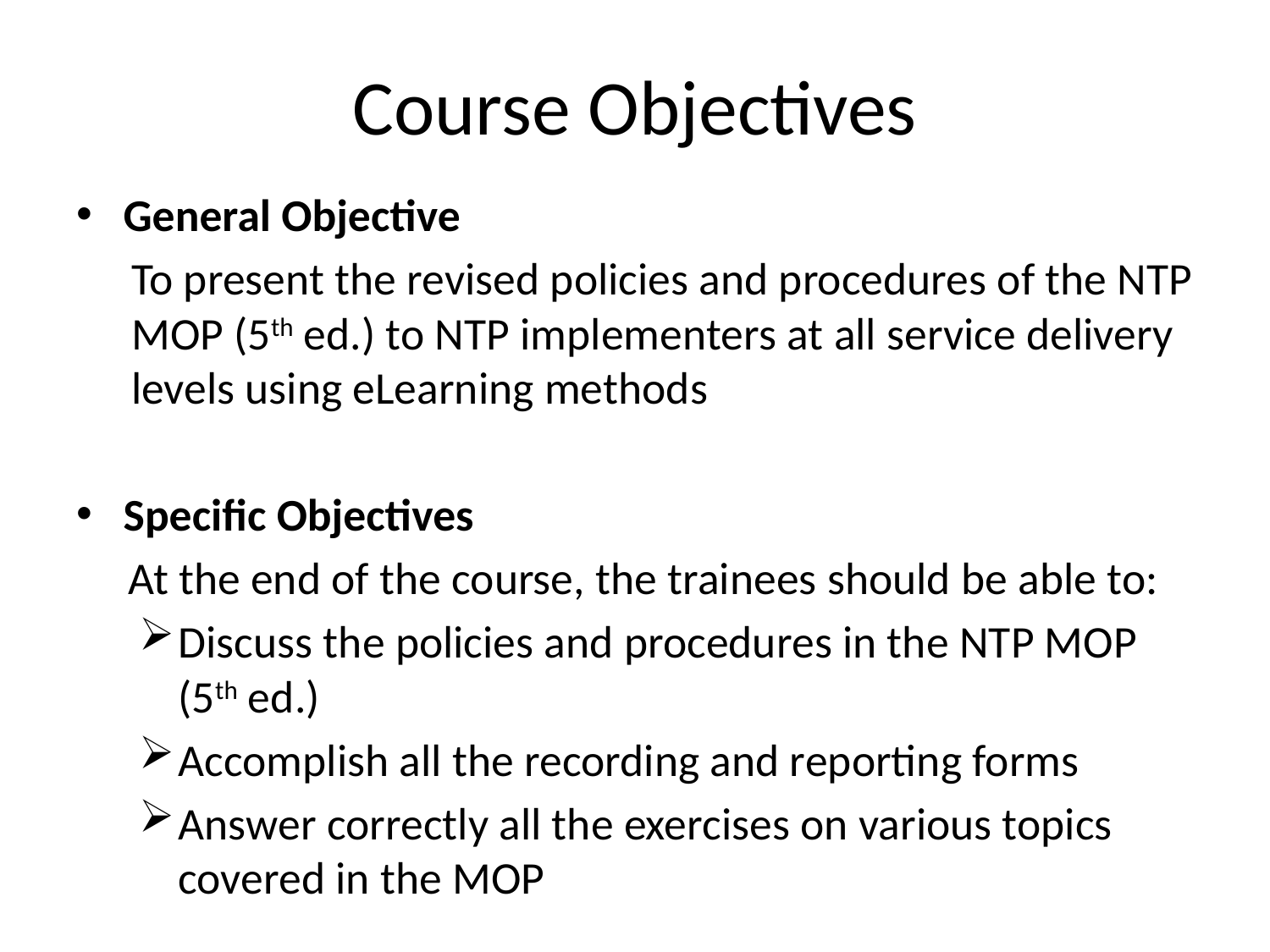

# Course Objectives
General Objective
To present the revised policies and procedures of the NTP MOP (5th ed.) to NTP implementers at all service delivery levels using eLearning methods

Specific Objectives
     At the end of the course, the trainees should be able to:
Discuss the policies and procedures in the NTP MOP (5th ed.)
Accomplish all the recording and reporting forms
Answer correctly all the exercises on various topics covered in the MOP